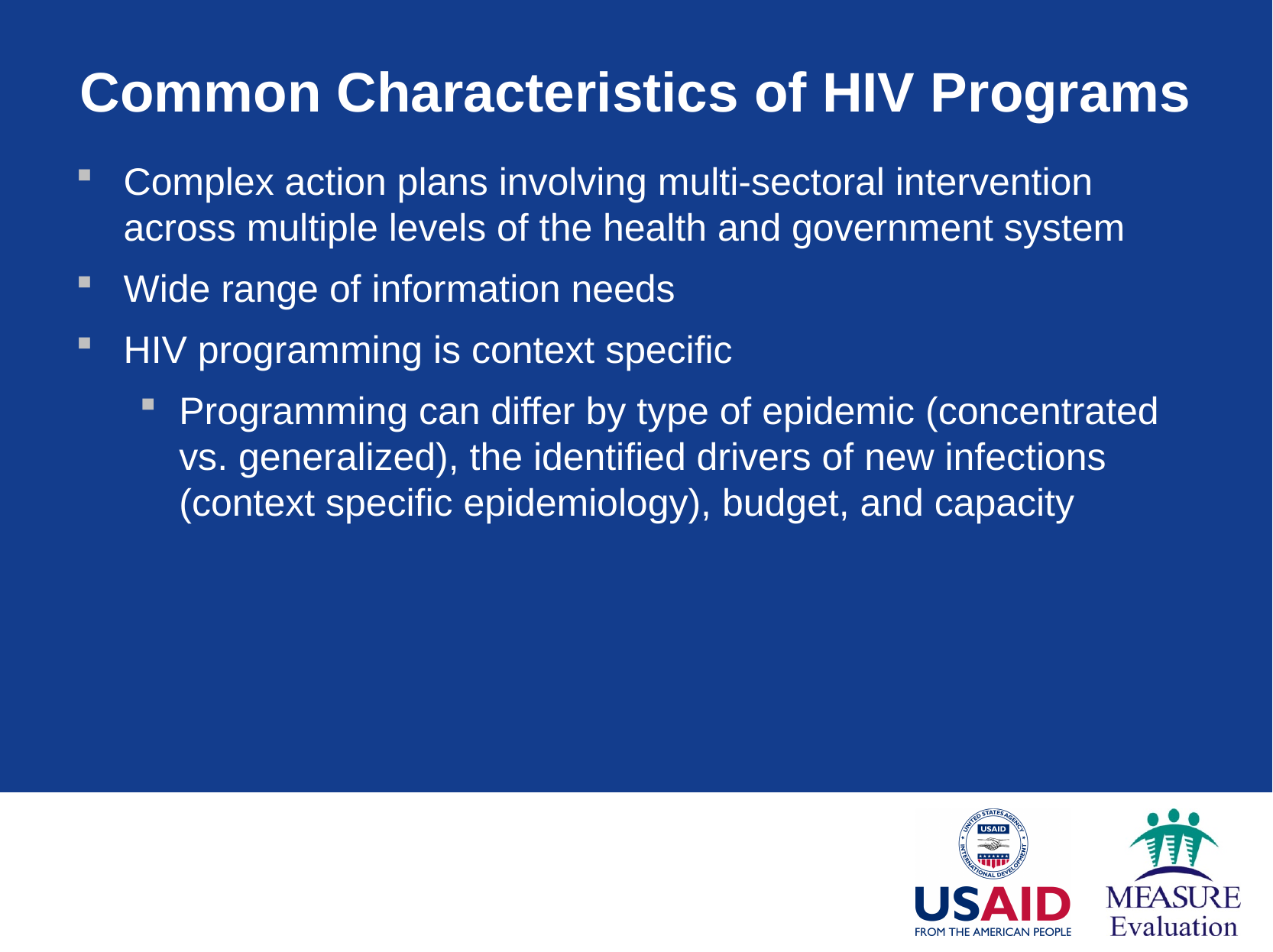

# Common Characteristics of HIV Programs
Complex action plans involving multi-sectoral intervention across multiple levels of the health and government system
Wide range of information needs
HIV programming is context specific
Programming can differ by type of epidemic (concentrated vs. generalized), the identified drivers of new infections (context specific epidemiology), budget, and capacity